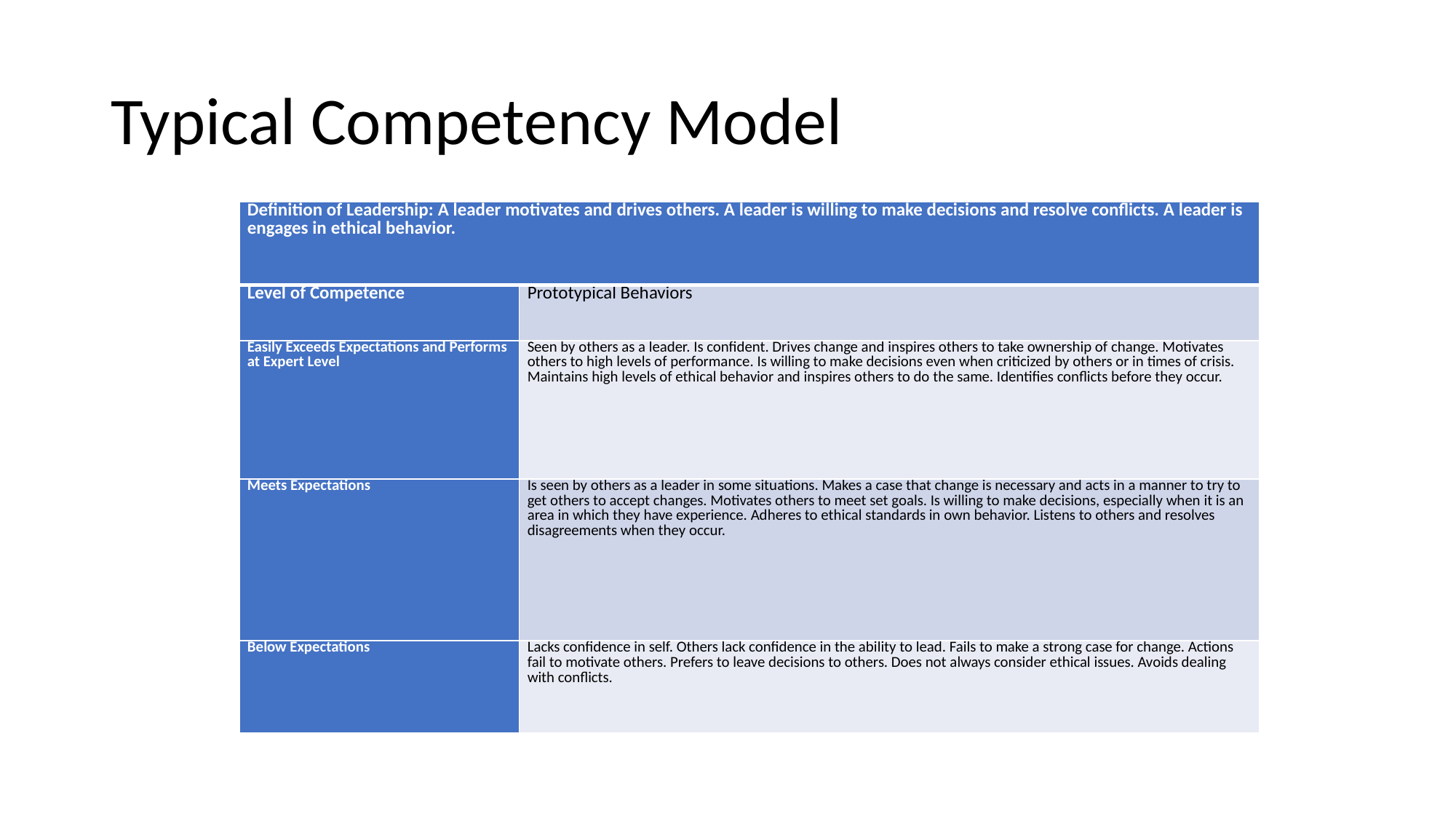

# Typical Competency Model
| Definition of Leadership: A leader motivates and drives others. A leader is willing to make decisions and resolve conflicts. A leader is engages in ethical behavior. |  |
| --- | --- |
| Level of Competence | Prototypical Behaviors |
| Easily Exceeds Expectations and Performs at Expert Level | Seen by others as a leader. Is confident. Drives change and inspires others to take ownership of change. Motivates others to high levels of performance. Is willing to make decisions even when criticized by others or in times of crisis. Maintains high levels of ethical behavior and inspires others to do the same. Identifies conflicts before they occur. |
| Meets Expectations | Is seen by others as a leader in some situations. Makes a case that change is necessary and acts in a manner to try to get others to accept changes. Motivates others to meet set goals. Is willing to make decisions, especially when it is an area in which they have experience. Adheres to ethical standards in own behavior. Listens to others and resolves disagreements when they occur. |
| Below Expectations | Lacks confidence in self. Others lack confidence in the ability to lead. Fails to make a strong case for change. Actions fail to motivate others. Prefers to leave decisions to others. Does not always consider ethical issues. Avoids dealing with conflicts. |